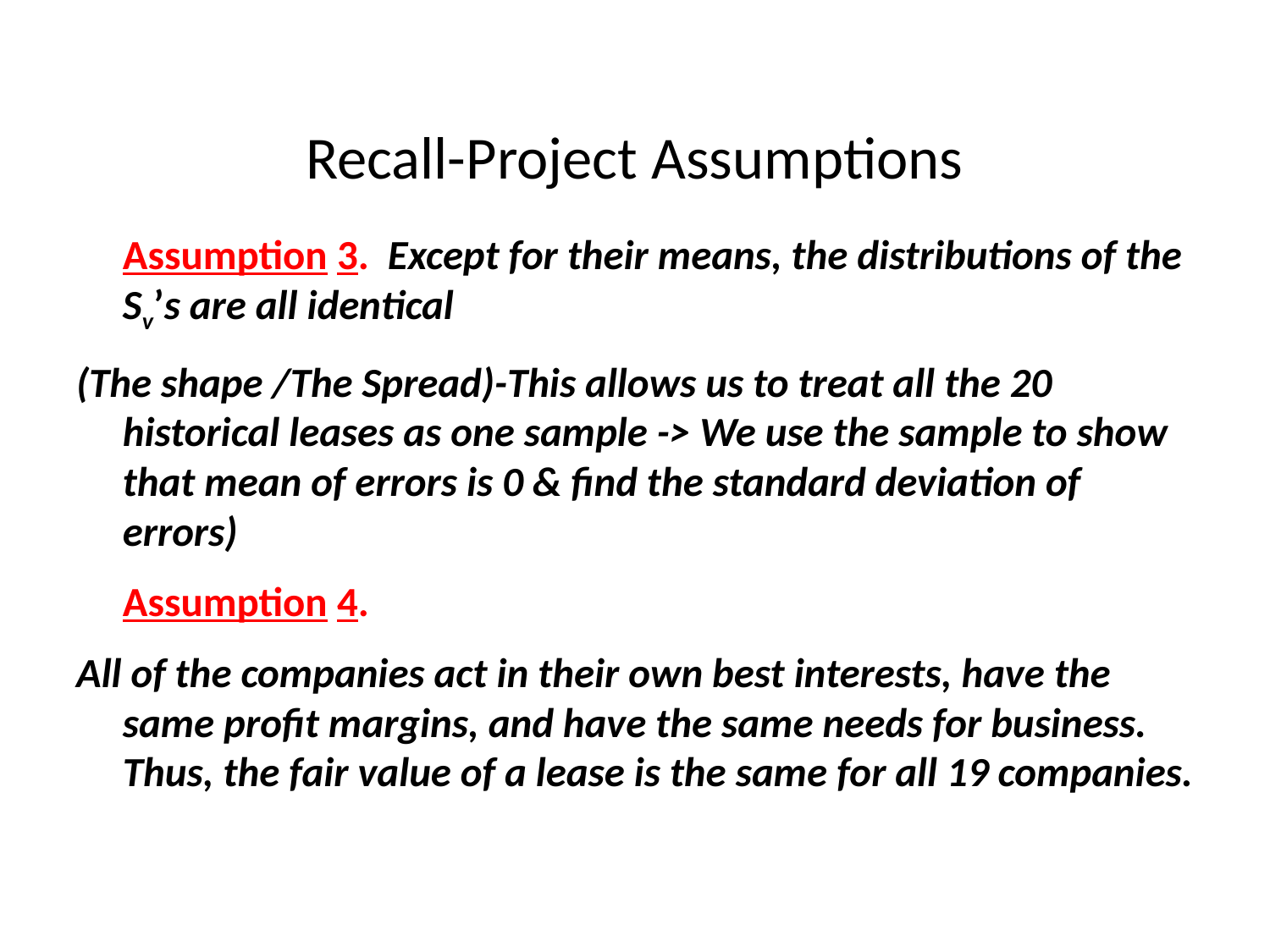

# Recall-Project Assumptions
		Assumption 3.  Except for their means, the distributions of the Sv’s are all identical
(The shape /The Spread)-This allows us to treat all the 20 historical leases as one sample -> We use the sample to show that mean of errors is 0 & find the standard deviation of errors)
	Assumption 4.
All of the companies act in their own best interests, have the same profit margins, and have the same needs for business.  Thus, the fair value of a lease is the same for all 19 companies.